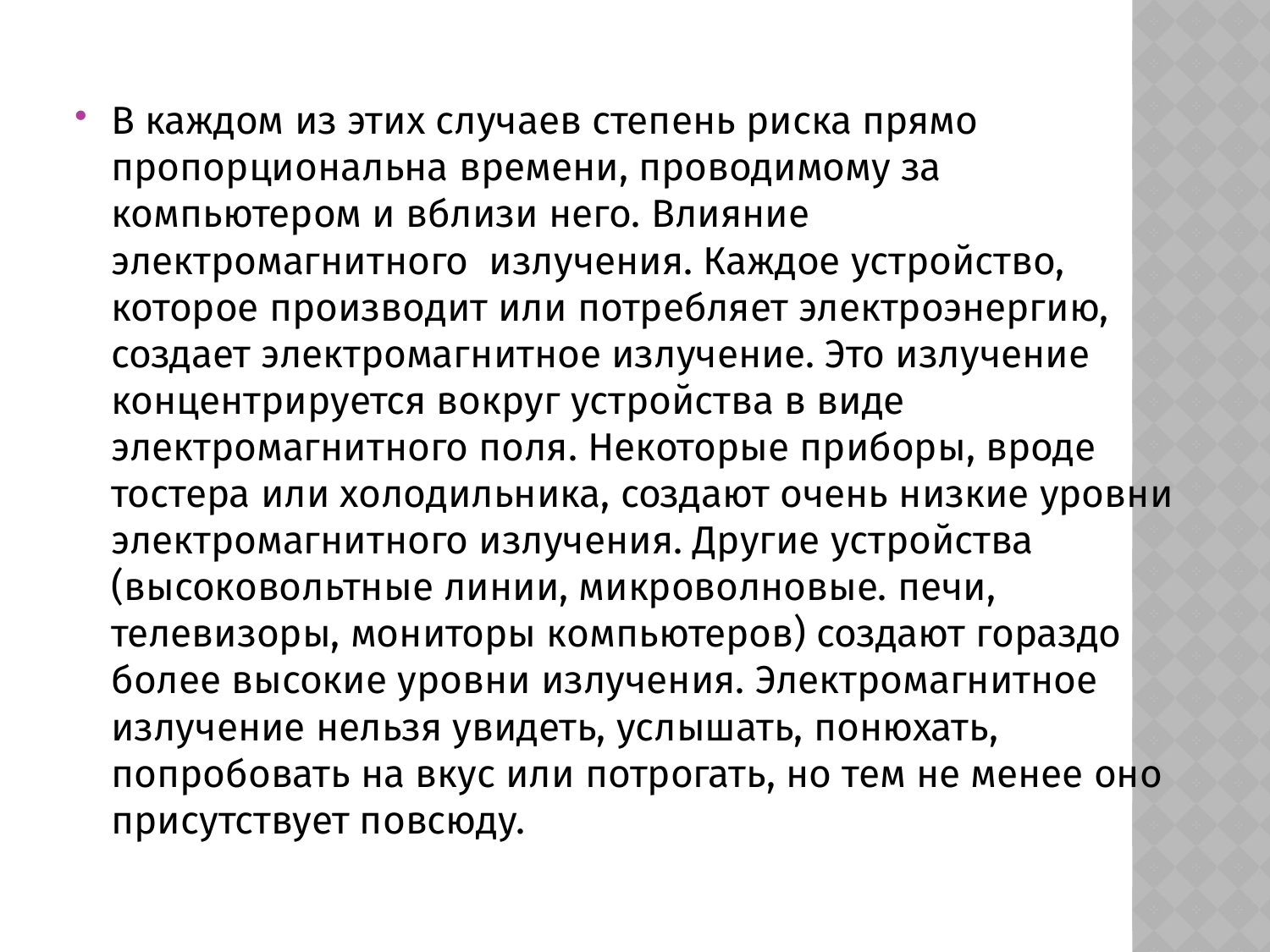

В каждом из этих случаев степень риска прямо пропорциональна времени, проводимому за компьютером и вблизи него. Влияние электромагнитного  излучения. Каждое устройство, которое производит или потребляет электроэнергию, создает электромагнитное излучение. Это излучение концентрируется вокруг устройства в виде электромагнитного поля. Некоторые приборы, вроде тостера или холодильника, создают очень низкие уровни электромагнитного излучения. Другие устройства (высоковольтные линии, микроволновые. печи, телевизоры, мониторы компьютеров) создают гораздо более высокие уровни излучения. Электромагнитное излучение нельзя увидеть, услышать, понюхать, попробовать на вкус или потрогать, но тем не менее оно присутствует повсюду.